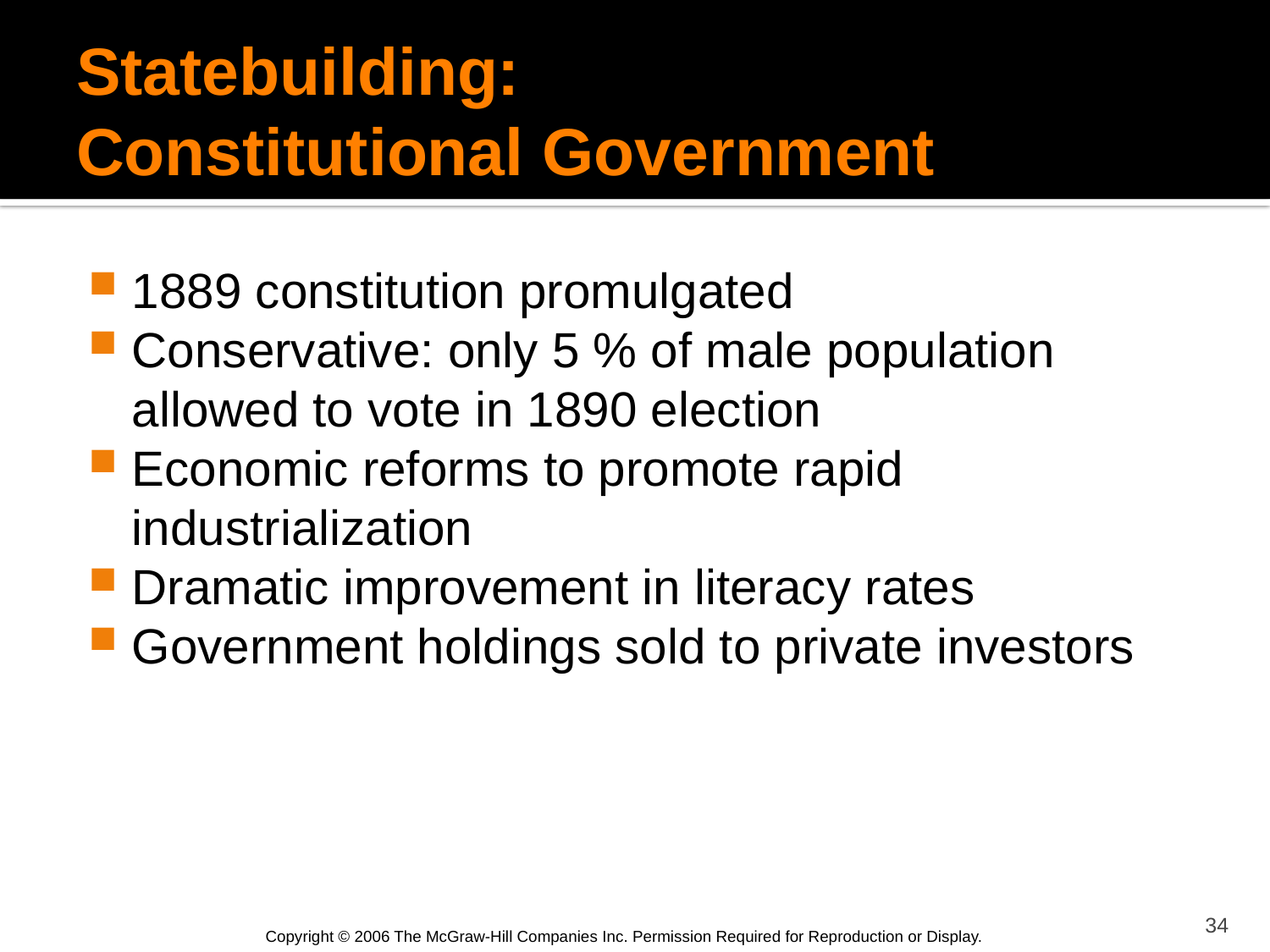

# Statebuilding: Constitutional Government
1889 constitution promulgated
Conservative: only 5 % of male population allowed to vote in 1890 election
Economic reforms to promote rapid industrialization
Dramatic improvement in literacy rates
Government holdings sold to private investors
34